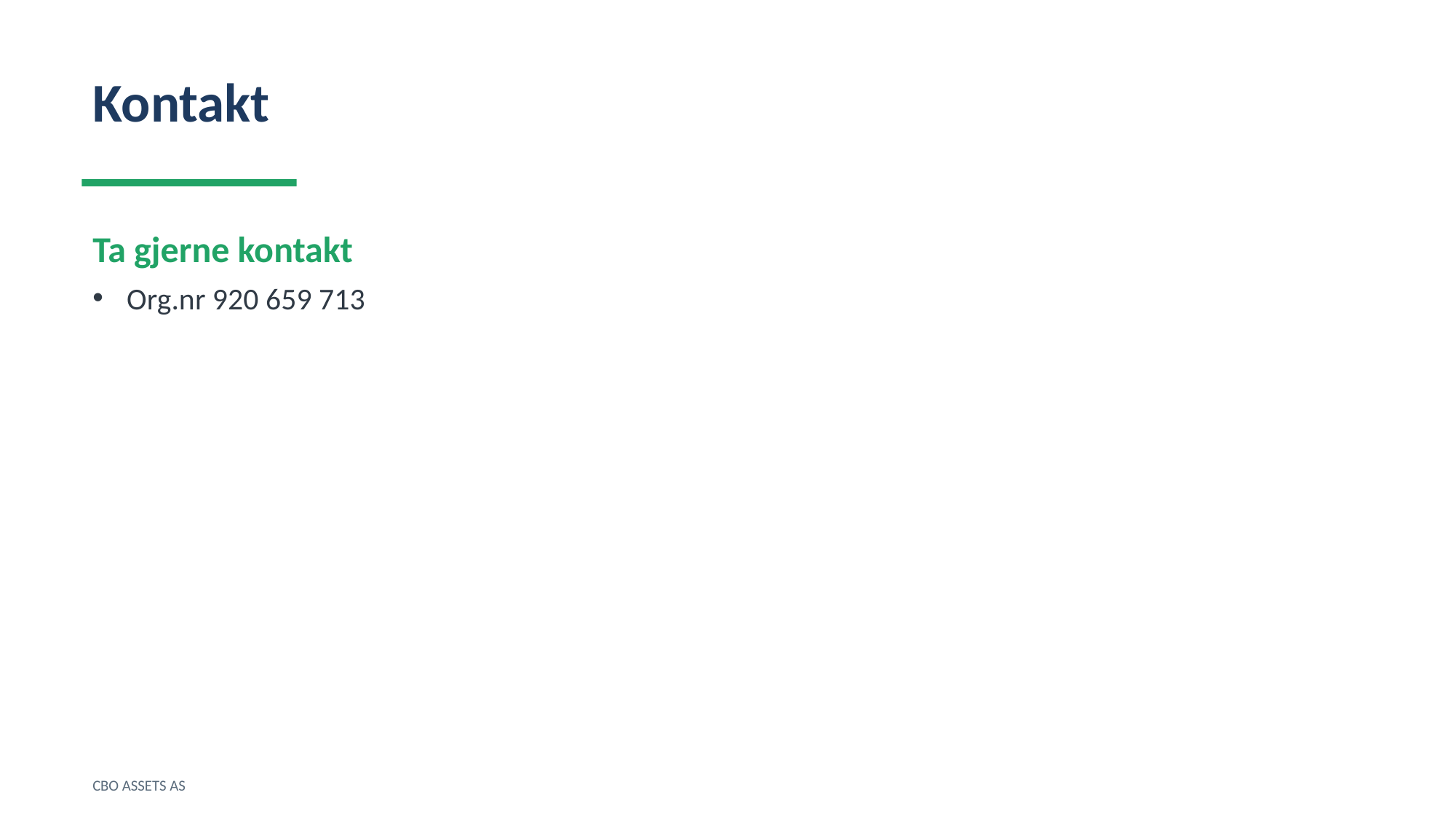

Kontakt

Ta gjerne kontakt
Org.nr 920 659 713
CBO ASSETS AS